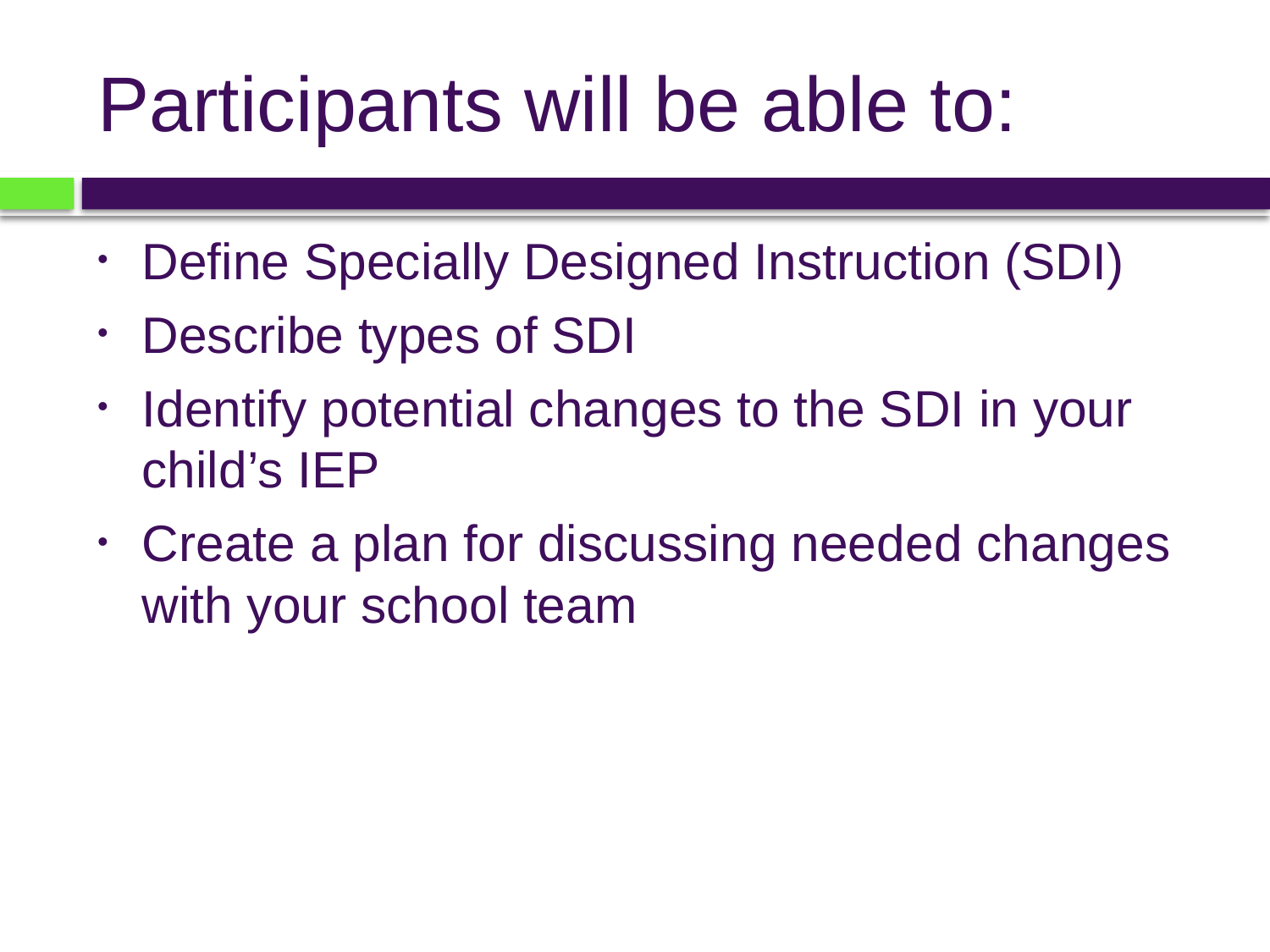

# Participants will be able to:
Define Specially Designed Instruction (SDI)
Describe types of SDI
Identify potential changes to the SDI in your child’s IEP
Create a plan for discussing needed changes with your school team